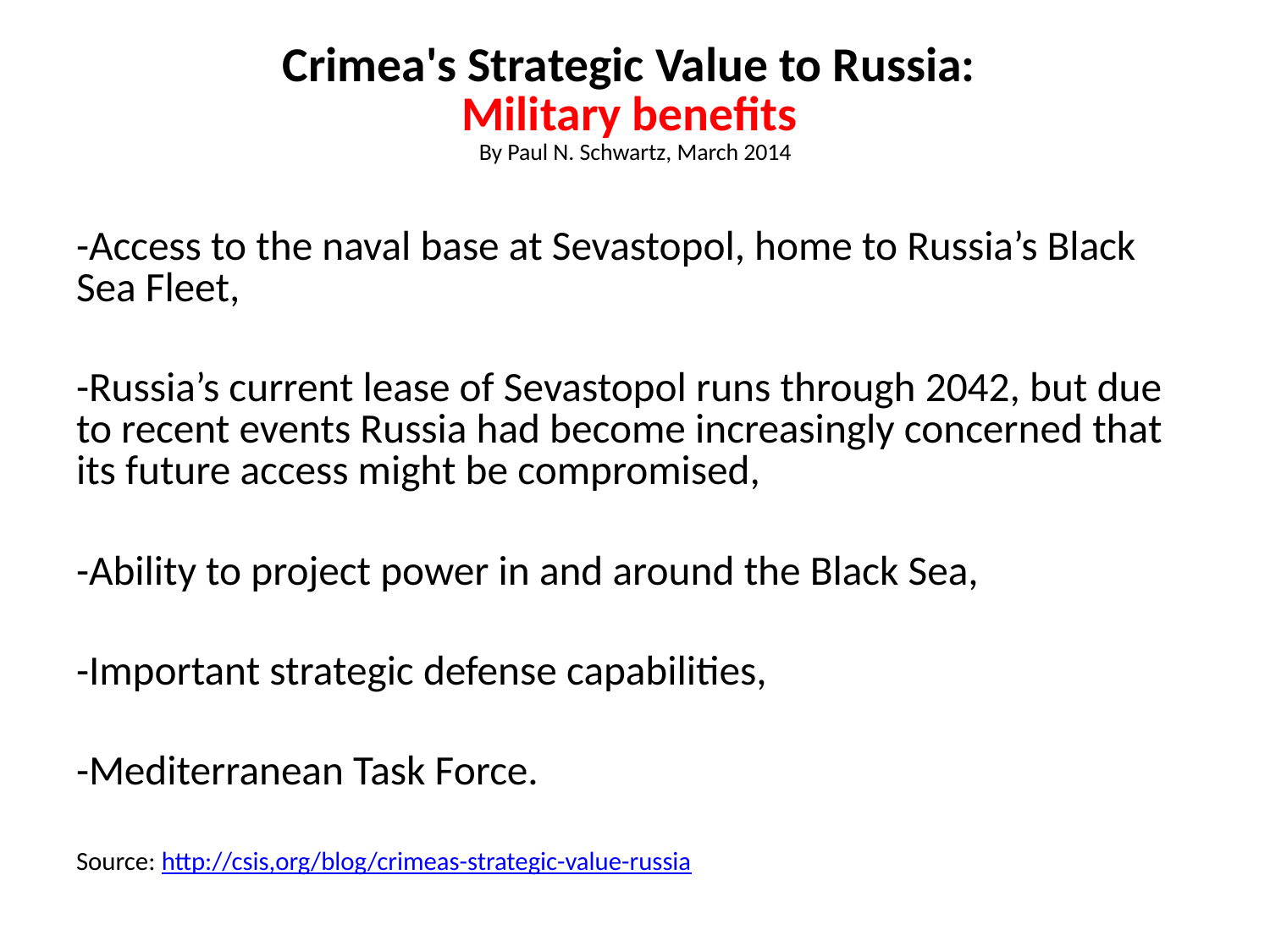

# Crimea's Strategic Value to Russia: Military benefits By Paul N. Schwartz, March 2014
-Access to the naval base at Sevastopol, home to Russia’s Black Sea Fleet,

-Russia’s current lease of Sevastopol runs through 2042, but due to recent events Russia had become increasingly concerned that its future access might be compromised,

-Ability to project power in and around the Black Sea,

-Important strategic defense capabilities,

-Mediterranean Task Force.

Source: http://csis,org/blog/crimeas-strategic-value-russia